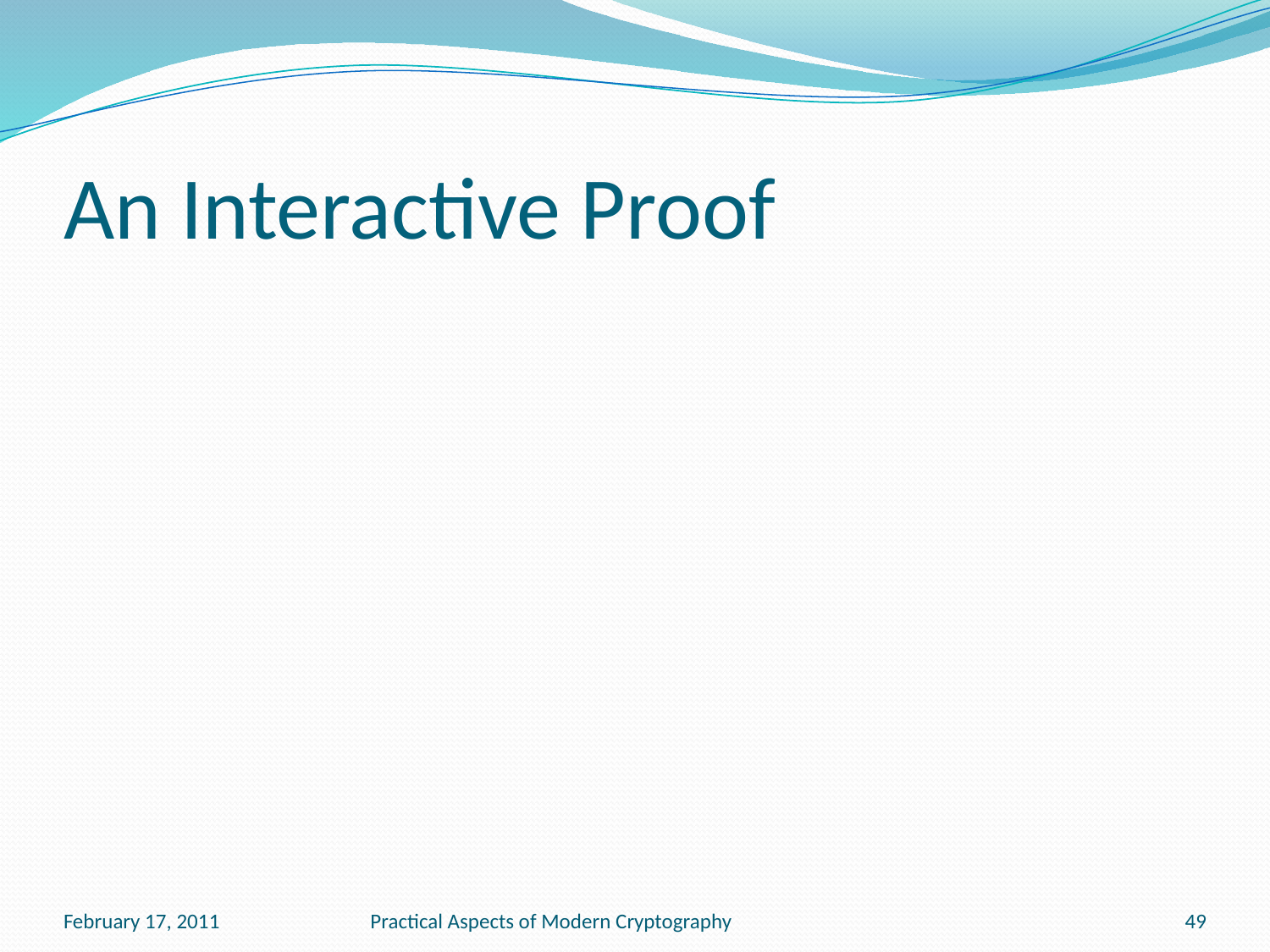

# An Interactive Proof

February 17, 2011
Practical Aspects of Modern Cryptography
49